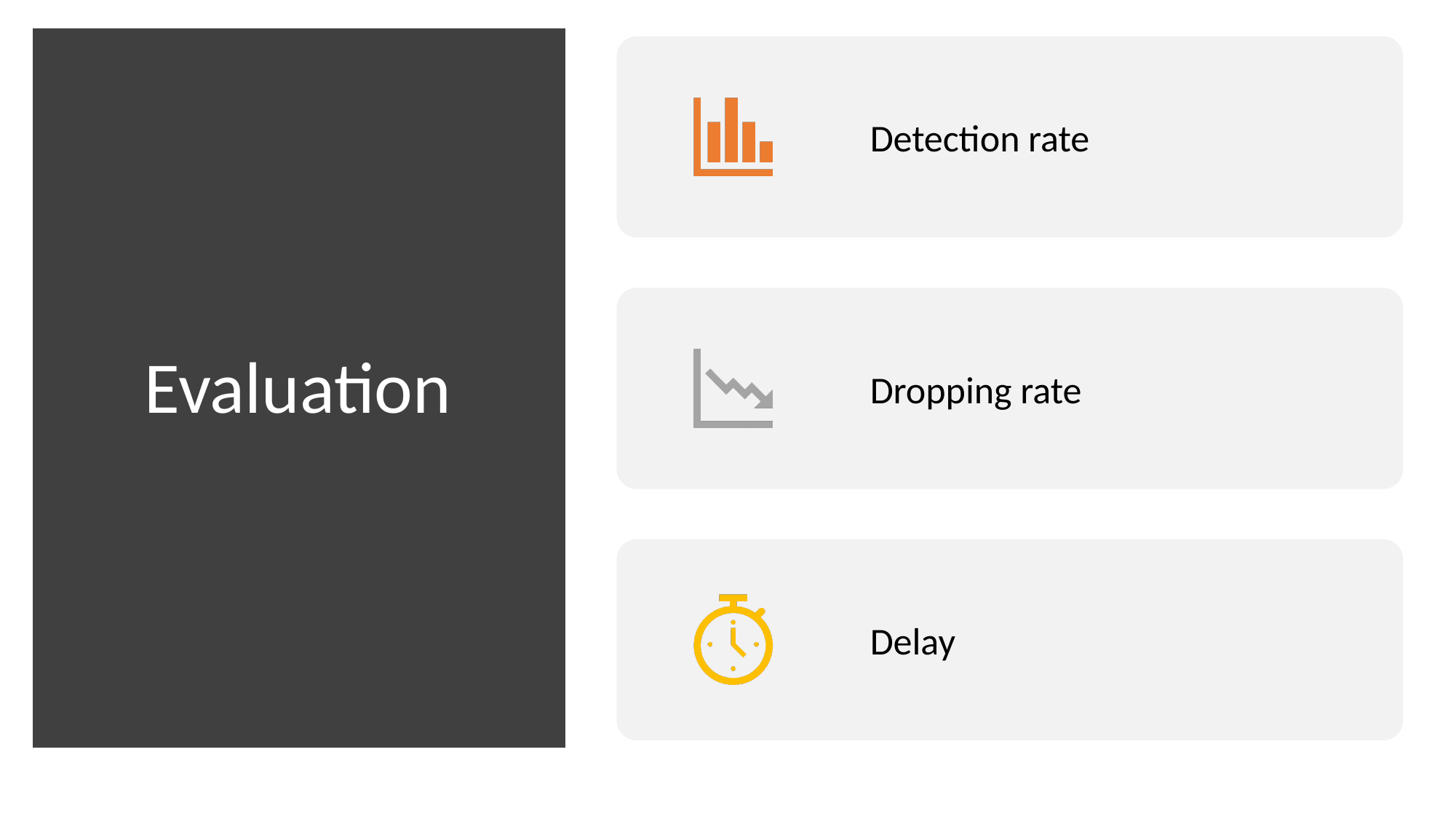

Detection rate
Dropping rate
Delay
# Evaluation